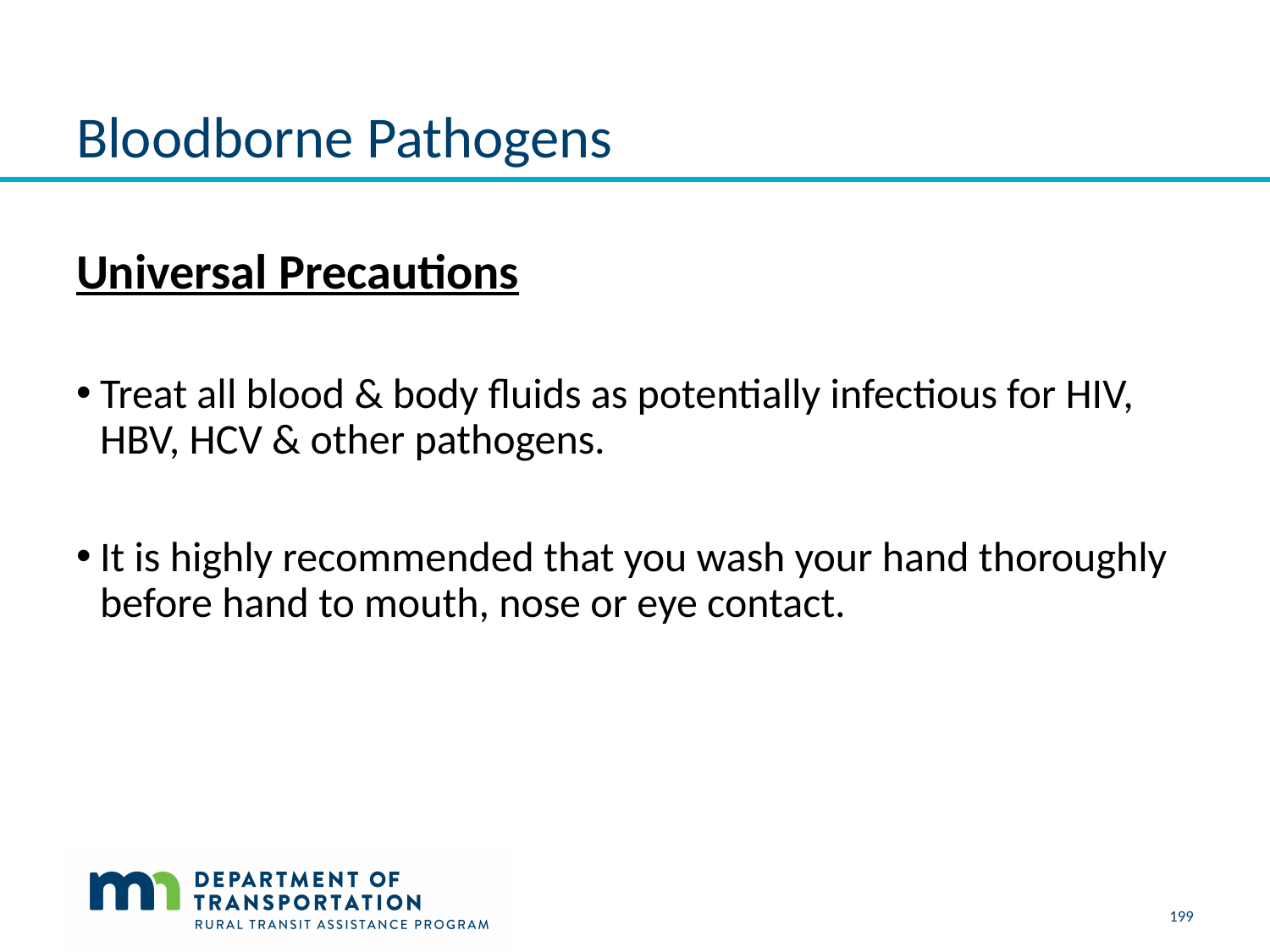

# Bloodborne Pathogens
Universal Precautions

Treat all blood & body fluids as potentially infectious for HIV, HBV, HCV & other pathogens.

It is highly recommended that you wash your hand thoroughly before hand to mouth, nose or eye contact.

199